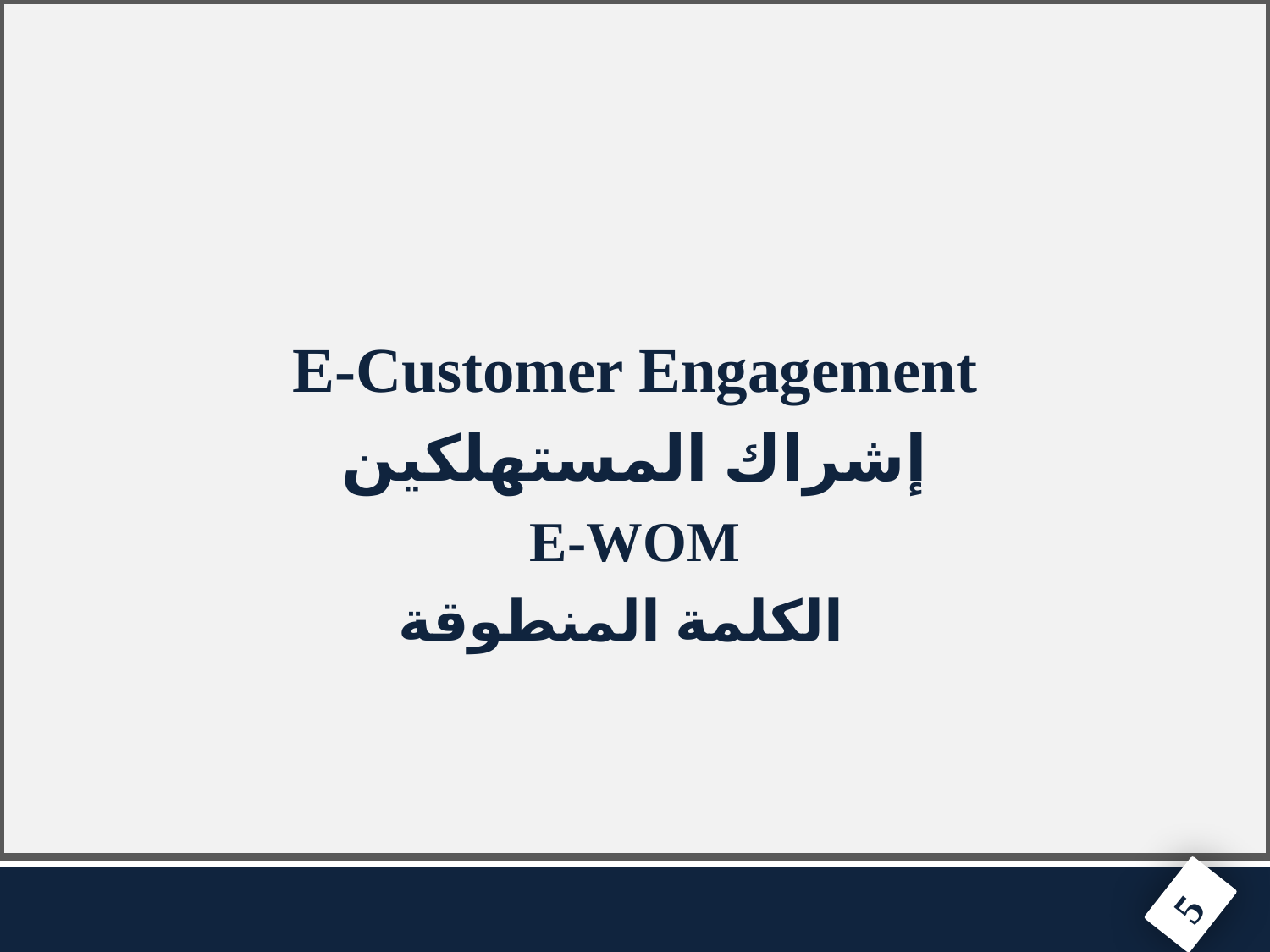

E-Customer Engagement
إشراك المستهلكين
E-WOM
الكلمة المنطوقة

#
5